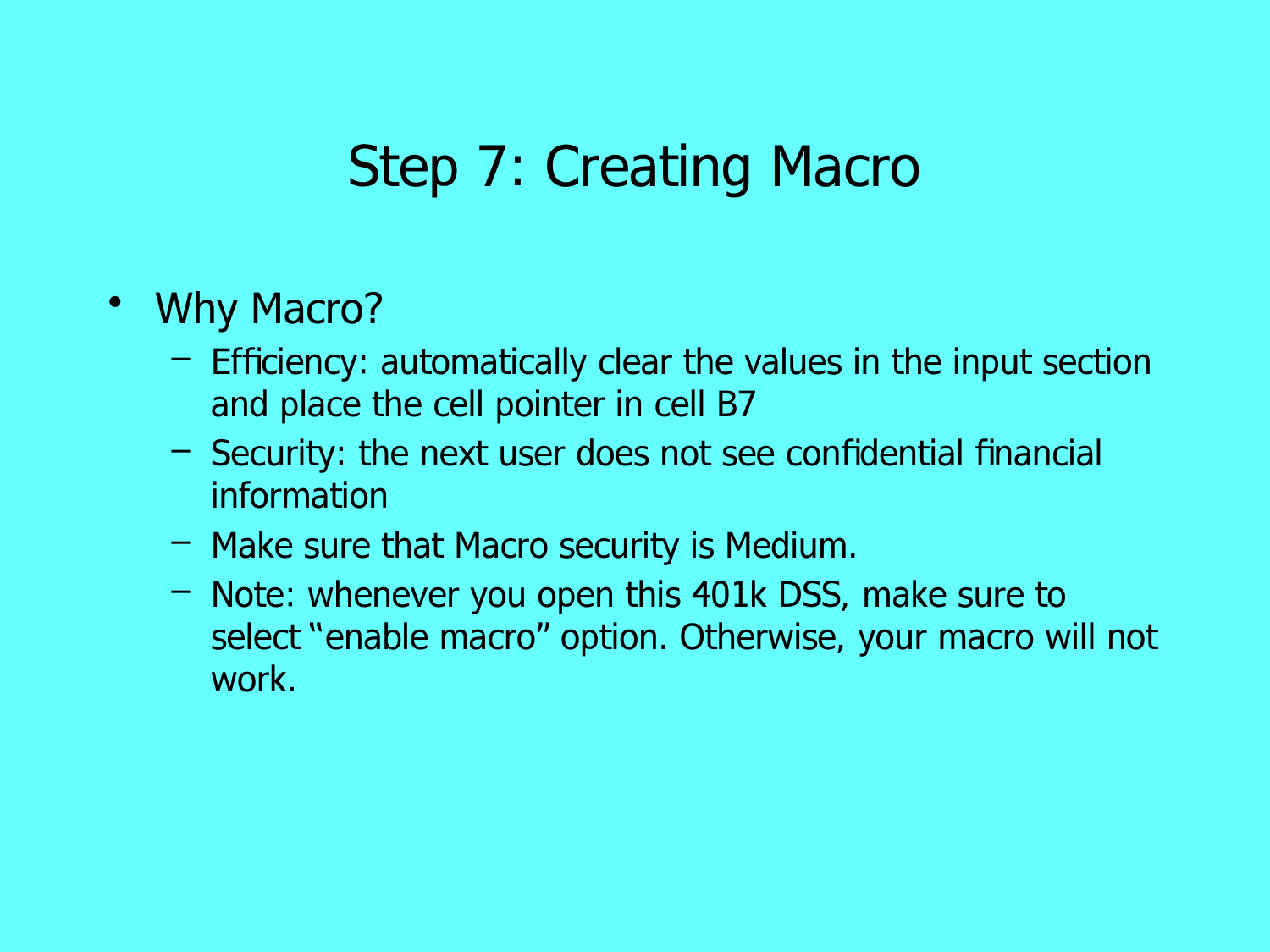

# Step 7: Creating Macro
Why Macro?
Efficiency: automatically clear the values in the input section and place the cell pointer in cell B7
Security: the next user does not see confidential financial information
Make sure that Macro security is Medium.
Note: whenever you open this 401k DSS, make sure to select “enable macro” option. Otherwise, your macro will not work.